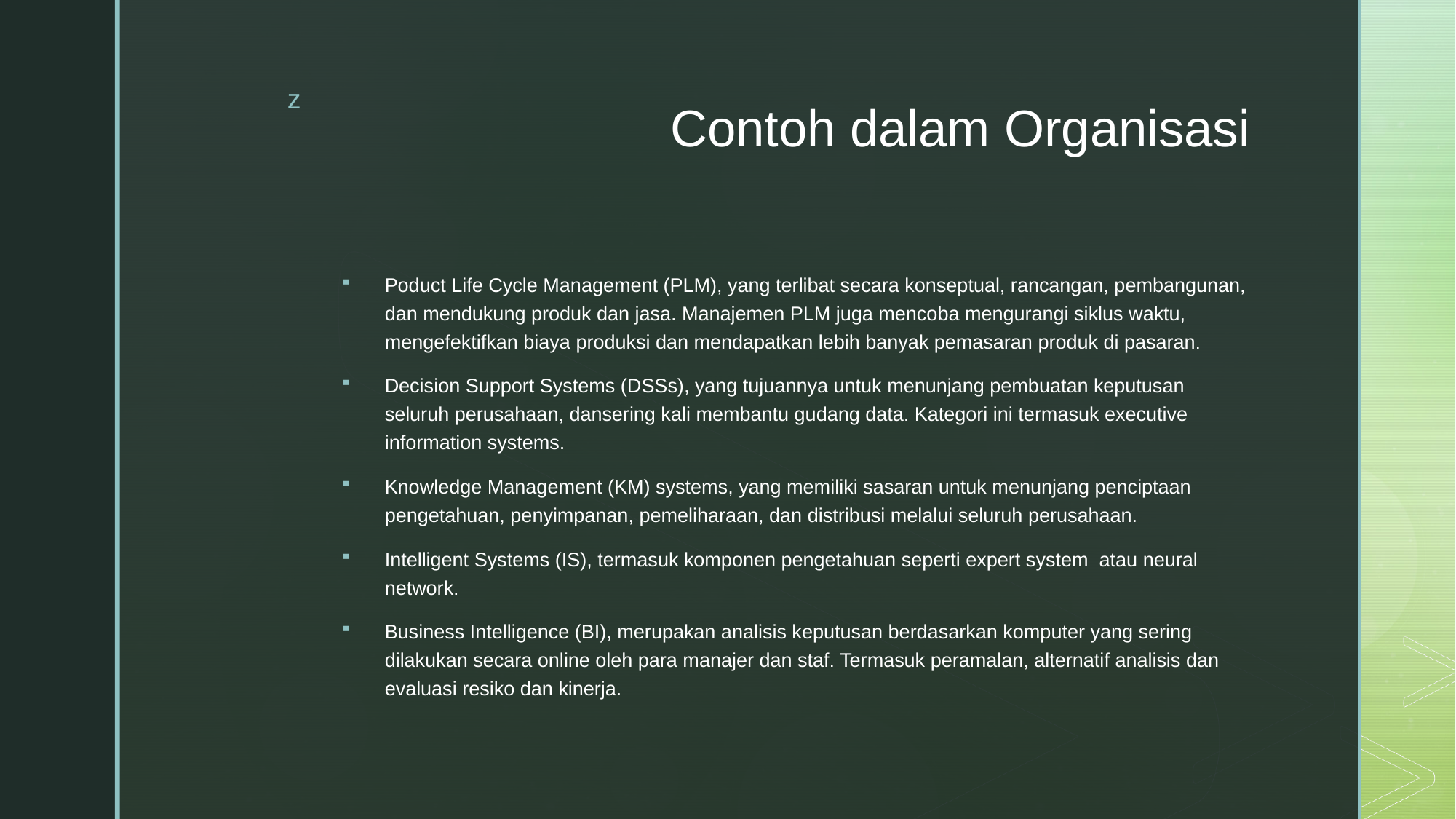

# Contoh dalam Organisasi
Poduct Life Cycle Management (PLM), yang terlibat secara konseptual, rancangan, pembangunan, dan mendukung produk dan jasa. Manajemen PLM juga mencoba mengurangi siklus waktu, mengefektifkan biaya produksi dan mendapatkan lebih banyak pemasaran produk di pasaran.
Decision Support Systems (DSSs), yang tujuannya untuk menunjang pembuatan keputusan seluruh perusahaan, dansering kali membantu gudang data. Kategori ini termasuk executive information systems.
Knowledge Management (KM) systems, yang memiliki sasaran untuk menunjang penciptaan pengetahuan, penyimpanan, pemeliharaan, dan distribusi melalui seluruh perusahaan.
Intelligent Systems (IS), termasuk komponen pengetahuan seperti expert system  atau neural network.
Business Intelligence (BI), merupakan analisis keputusan berdasarkan komputer yang sering dilakukan secara online oleh para manajer dan staf. Termasuk peramalan, alternatif analisis dan evaluasi resiko dan kinerja.